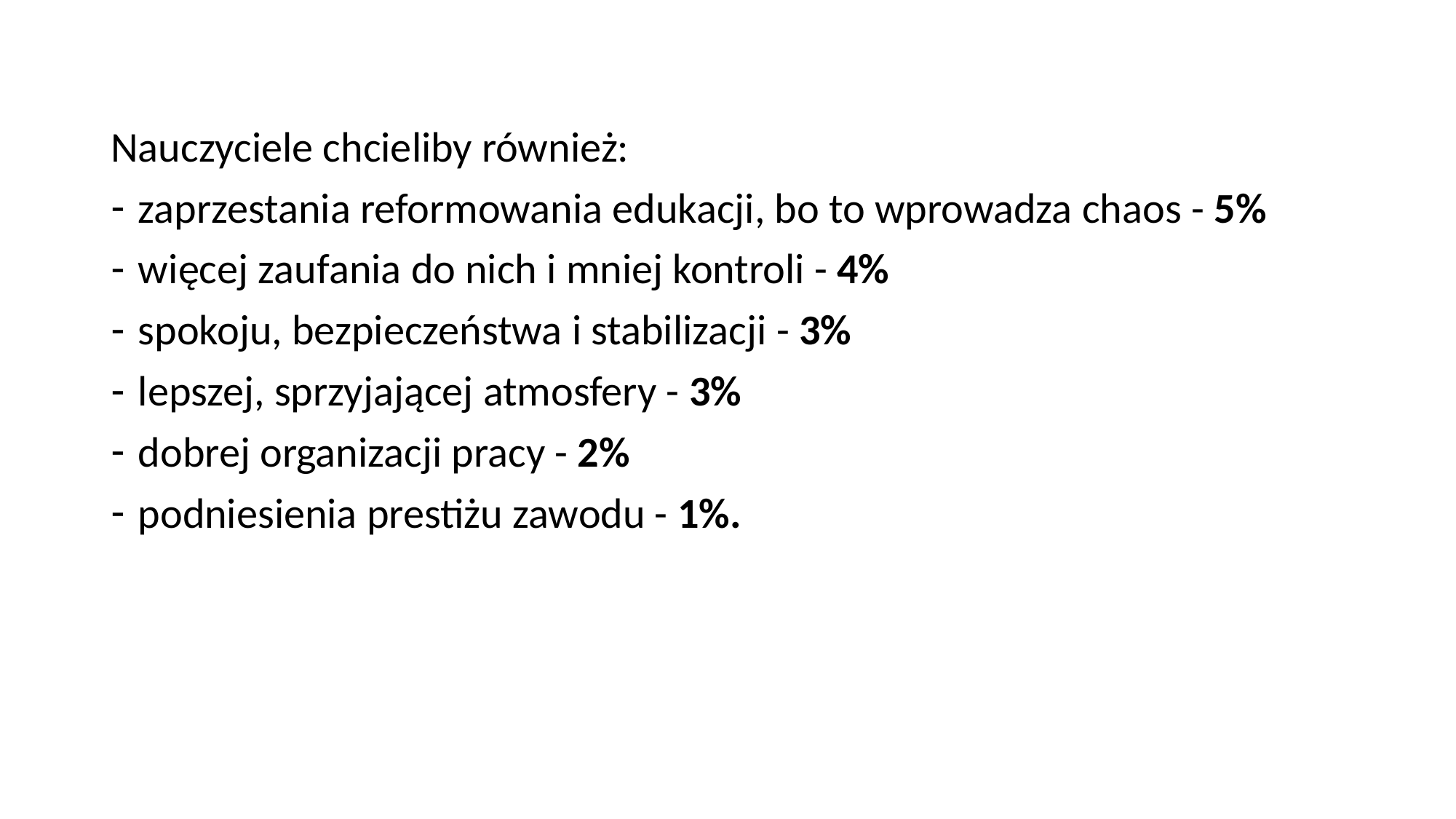

Nauczyciele chcieliby również:
zaprzestania reformowania edukacji, bo to wprowadza chaos - 5%
więcej zaufania do nich i mniej kontroli - 4%
spokoju, bezpieczeństwa i stabilizacji - 3%
lepszej, sprzyjającej atmosfery - 3%
dobrej organizacji pracy - 2%
podniesienia prestiżu zawodu - 1%.